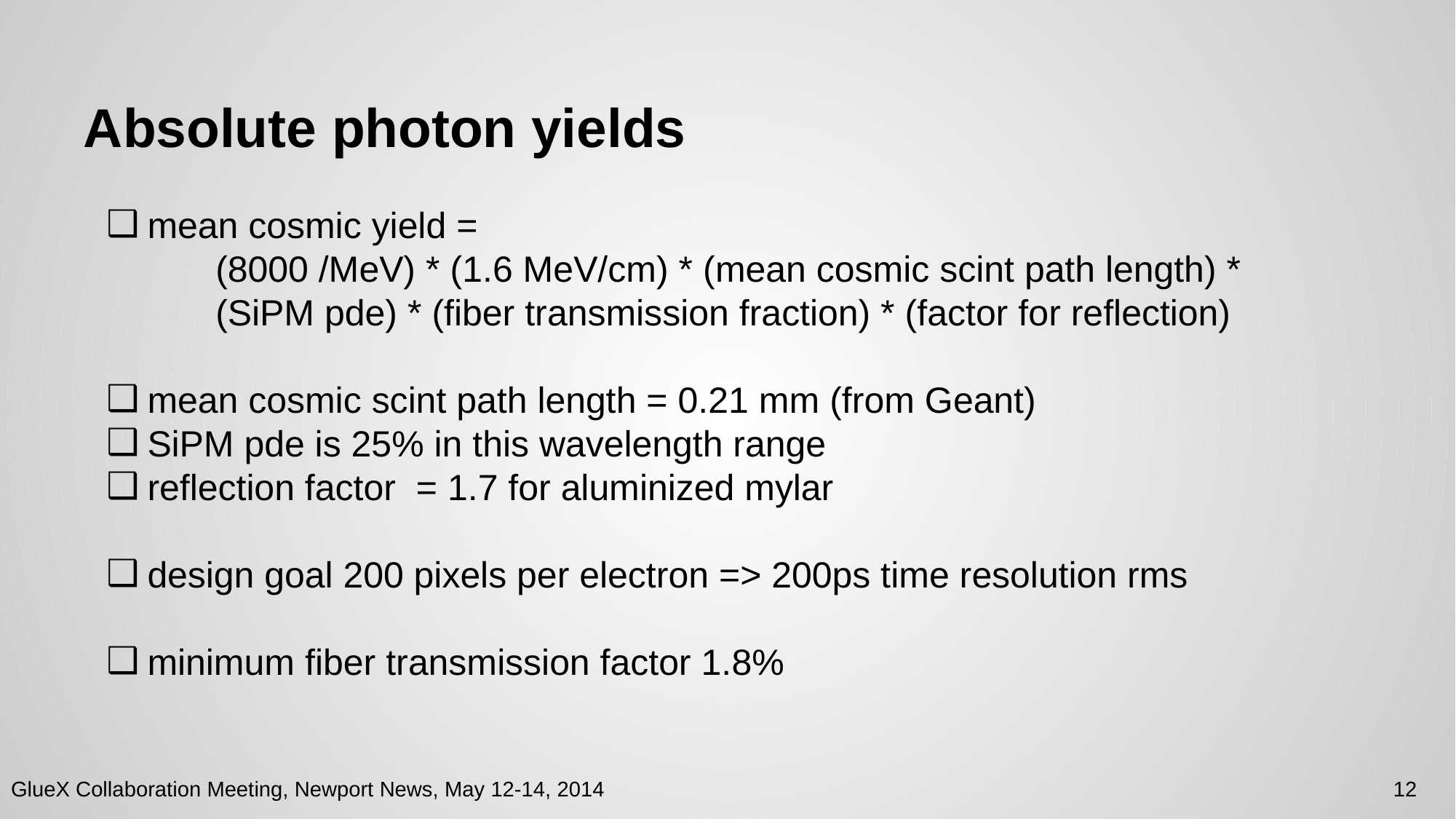

# Absolute photon yields
mean cosmic yield =
	(8000 /MeV) * (1.6 MeV/cm) * (mean cosmic scint path length) *
	(SiPM pde) * (fiber transmission fraction) * (factor for reflection)

mean cosmic scint path length = 0.21 mm (from Geant)
SiPM pde is 25% in this wavelength range
reflection factor  = 1.7 for aluminized mylar

design goal 200 pixels per electron => 200ps time resolution rms

minimum fiber transmission factor 1.8%

12